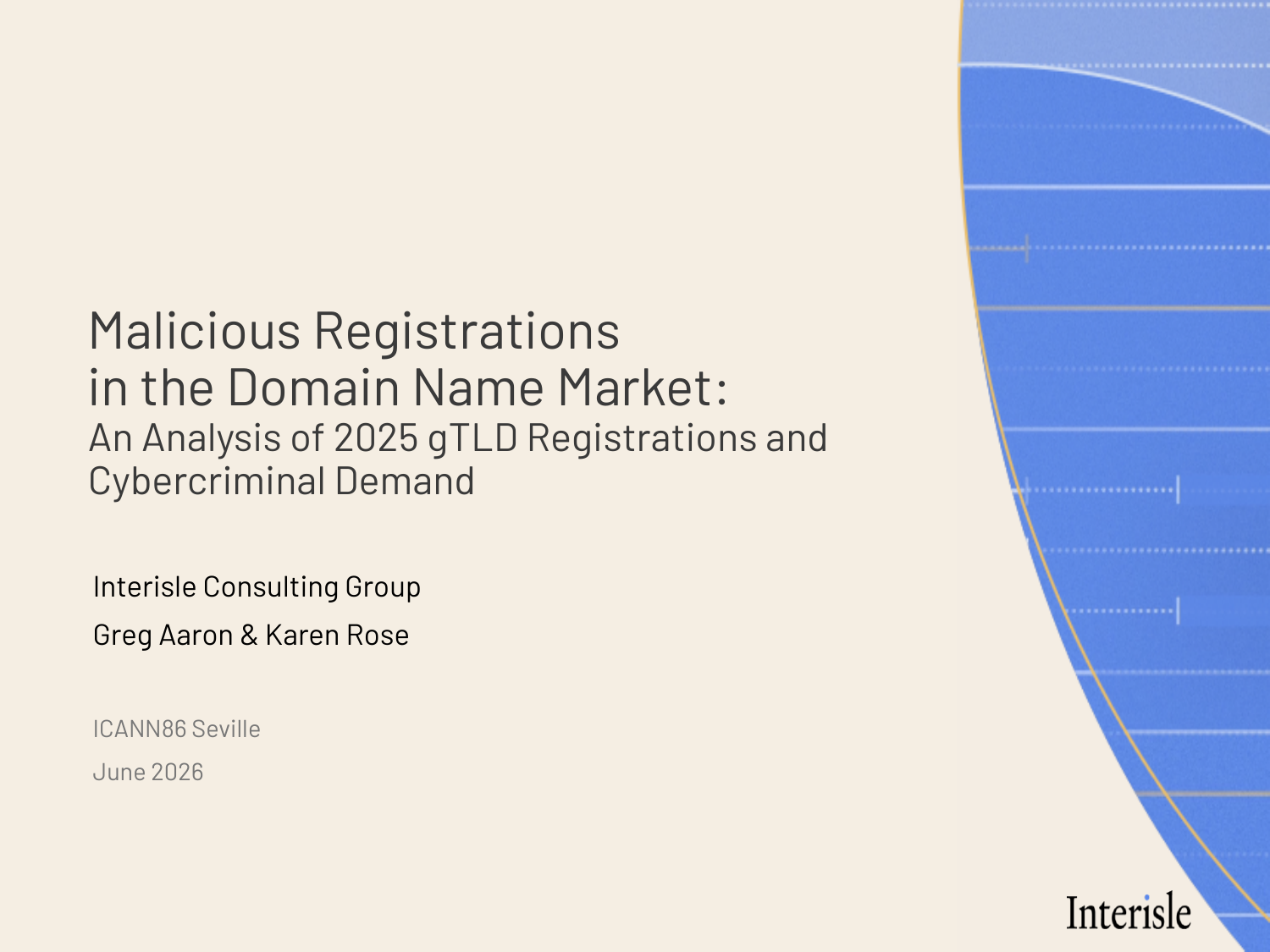

# Malicious Registrations in the Domain Name Market: An Analysis of 2025 gTLD Registrations and Cybercriminal Demand
Interisle Consulting Group
Greg Aaron & Karen Rose

ICANN86 Seville
June 2026